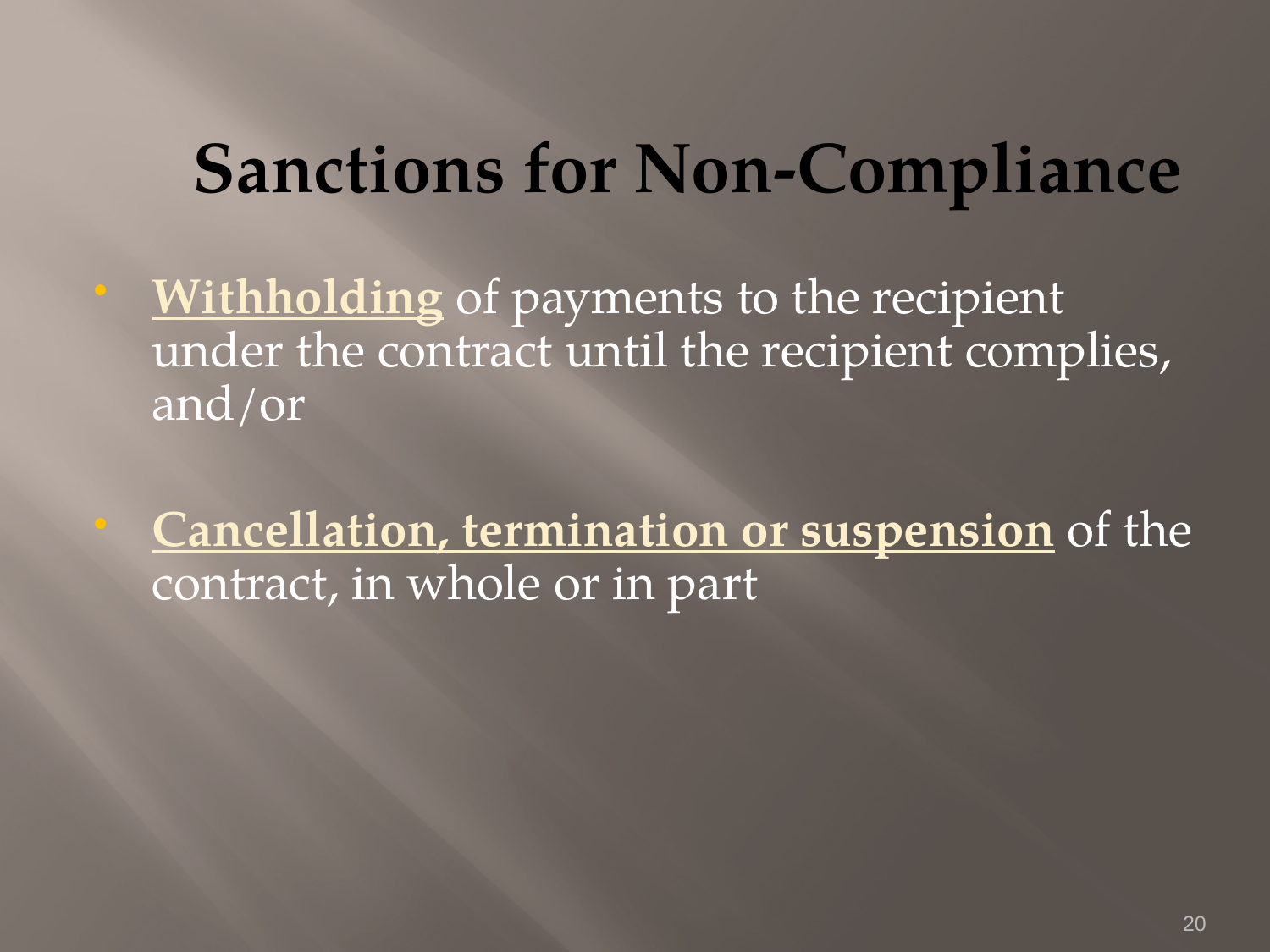

# Sanctions for Non-Compliance
Withholding of payments to the recipient under the contract until the recipient complies, and/or

Cancellation, termination or suspension of the contract, in whole or in part
20